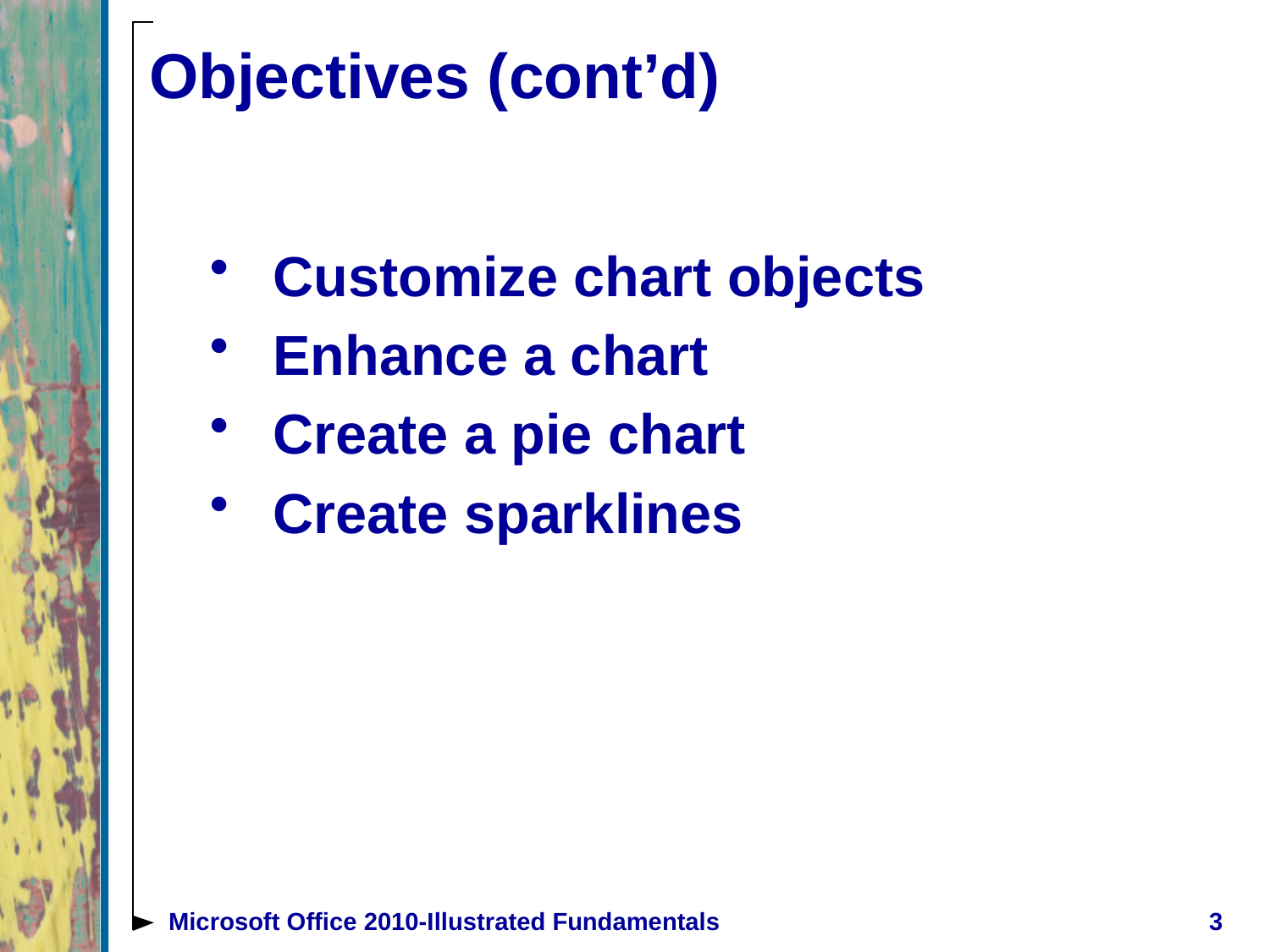

# Objectives (cont’d)
Customize chart objects
Enhance a chart
Create a pie chart
Create sparklines
Microsoft Office 2010-Illustrated Fundamentals
3